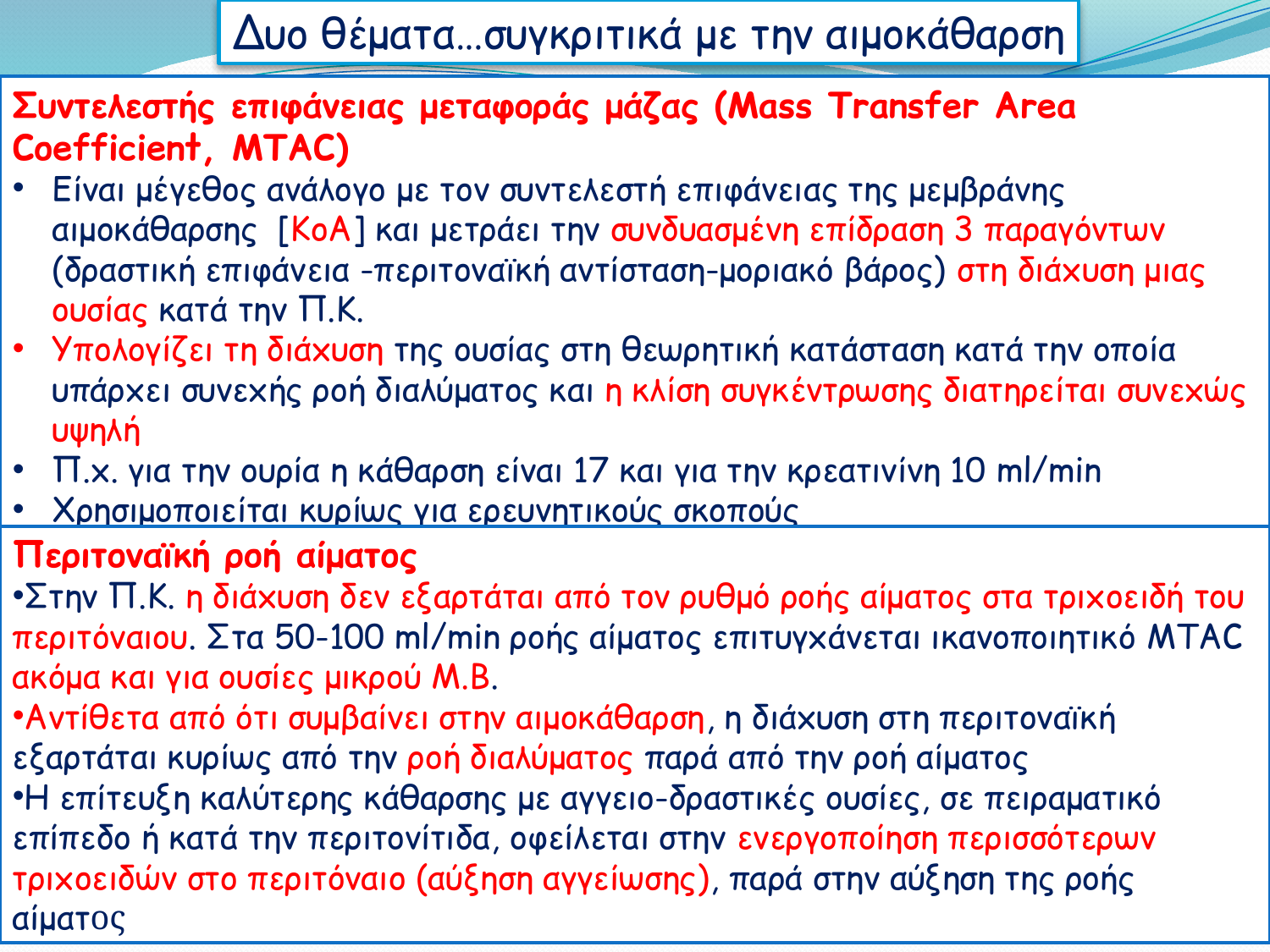

Δυο θέματα…συγκριτικά με την αιμοκάθαρση
Συντελεστής επιφάνειας μεταφοράς μάζας (Mass Transfer Area Coefficient, MTAC)
Είναι μέγεθος ανάλογο με τον συντελεστή επιφάνειας της μεμβράνης αιμοκάθαρσης  [ΚοΑ] και μετράει την συνδυασμένη επίδραση 3 παραγόντων  (δραστική επιφάνεια -περιτοναϊκή αντίσταση-μοριακό βάρος) στη διάχυση μιας ουσίας κατά την Π.Κ.
Υπολογίζει τη διάχυση της ουσίας στη θεωρητική κατάσταση κατά την οποία υπάρχει συνεχής ροή διαλύματος και η κλίση συγκέντρωσης διατηρείται συνεχώς υψηλή
Π.χ. για την ουρία η κάθαρση είναι 17 και για την κρεατινίνη 10 ml/min
Χρησιμοποιείται κυρίως για ερευνητικούς σκοπούς
Περιτοναϊκή ροή αίματος
Στην Π.Κ. η διάχυση δεν εξαρτάται από τον ρυθμό ροής αίματος στα τριχοειδή του περιτόναιου. Στα 50-100 ml/min ροής αίματος επιτυγχάνεται ικανοποιητικό MTAC ακόμα και για ουσίες μικρού Μ.Β.
Αντίθετα από ότι συμβαίνει στην αιμοκάθαρση, η διάχυση στη περιτοναϊκή εξαρτάται κυρίως από την ροή διαλύματος παρά από την ροή αίματος
Η επίτευξη καλύτερης κάθαρσης με αγγειο-δραστικές ουσίες, σε πειραματικό επίπεδο ή κατά την περιτονίτιδα, οφείλεται στην ενεργοποίηση περισσότερων τριχοειδών στο περιτόναιο (αύξηση αγγείωσης), παρά στην αύξηση της ροής αίματος